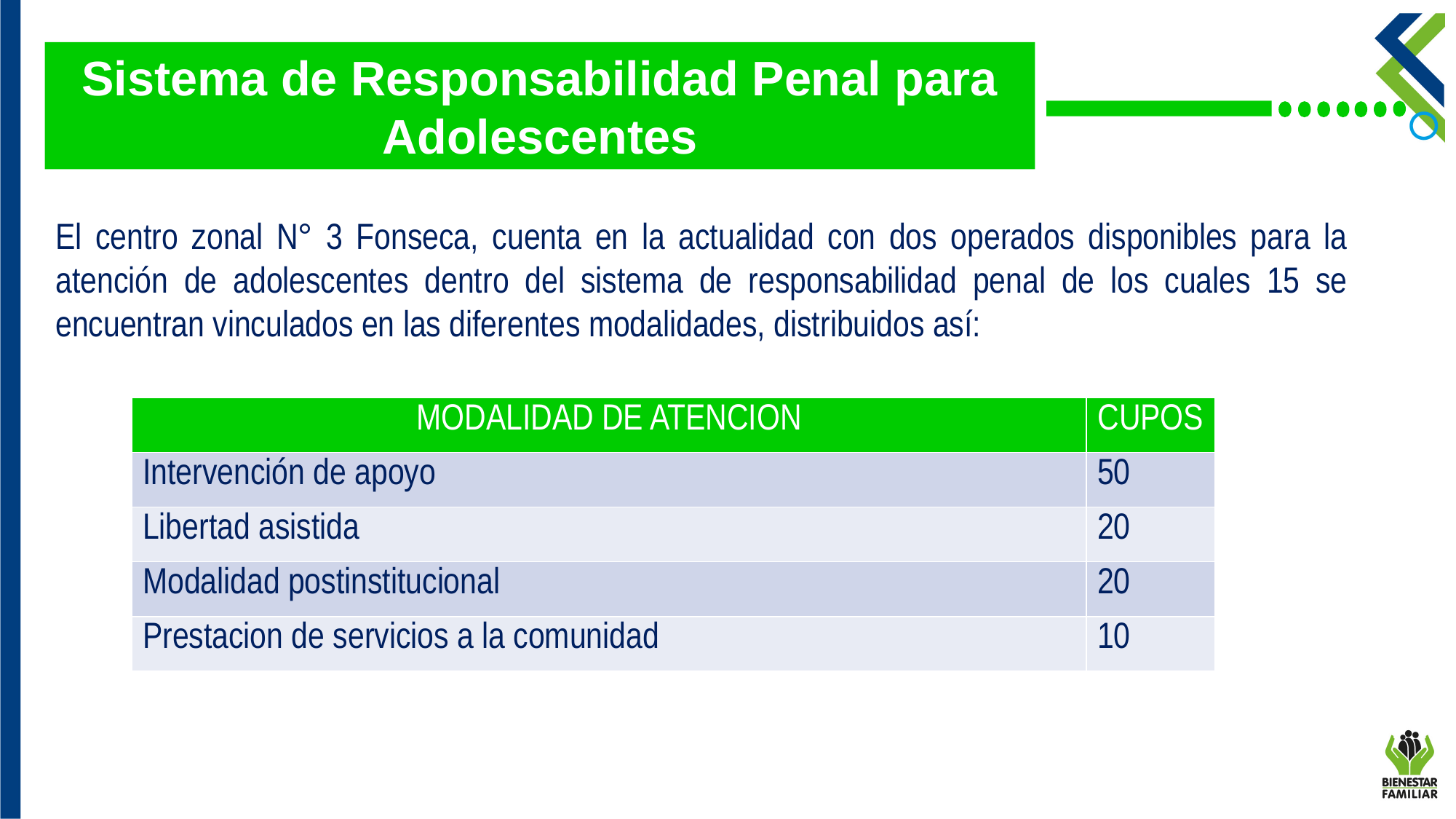

Sistema de Responsabilidad Penal para Adolescentes

El centro zonal N° 3 Fonseca, cuenta en la actualidad con dos operados disponibles para la atención de adolescentes dentro del sistema de responsabilidad penal de los cuales 15 se encuentran vinculados en las diferentes modalidades, distribuidos así:
| MODALIDAD DE ATENCION | CUPOS |
| --- | --- |
| Intervención de apoyo | 50 |
| Libertad asistida | 20 |
| Modalidad postinstitucional | 20 |
| Prestacion de servicios a la comunidad | 10 |